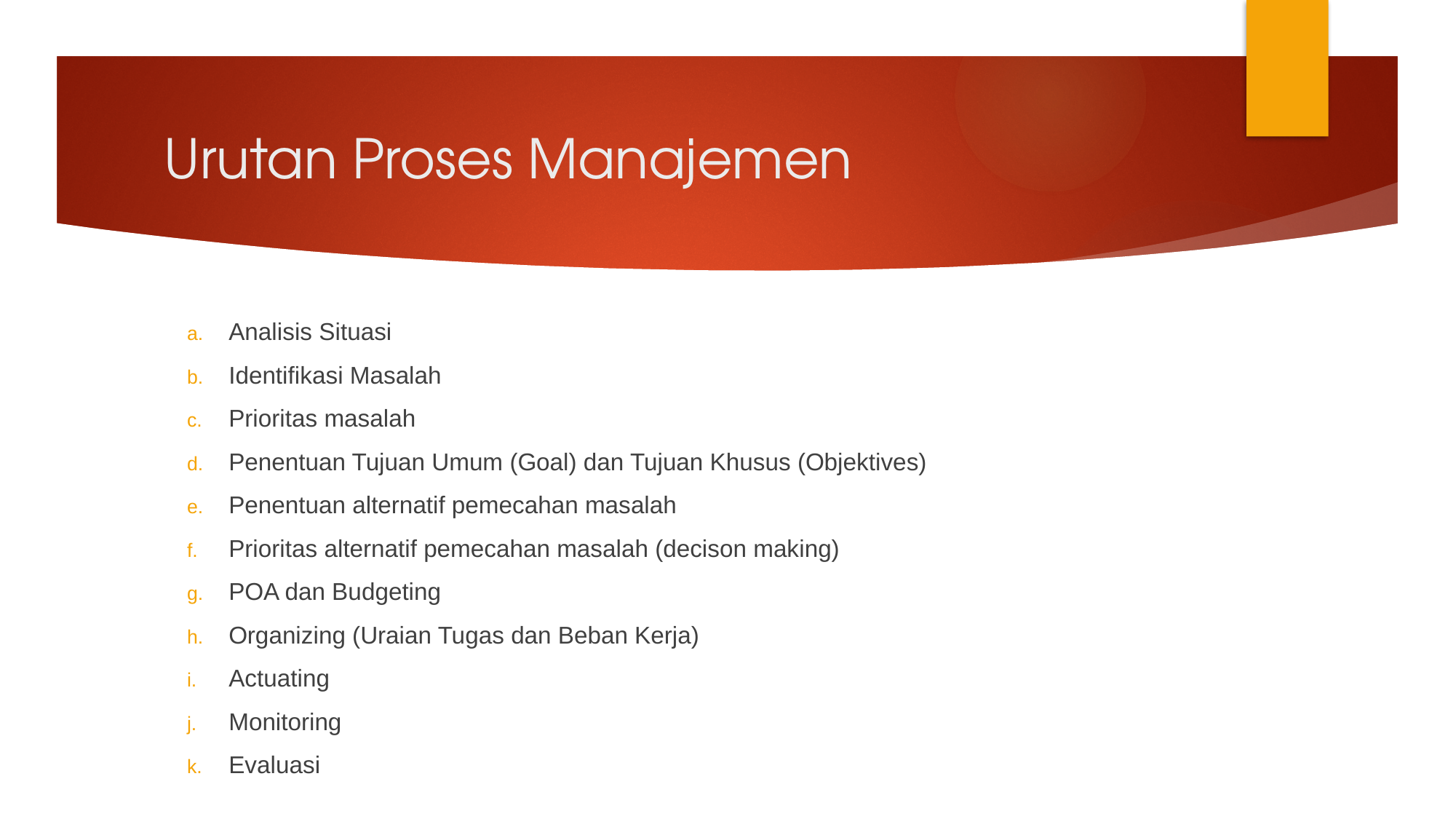

# Urutan Proses Manajemen
Analisis Situasi
Identifikasi Masalah
Prioritas masalah
Penentuan Tujuan Umum (Goal) dan Tujuan Khusus (Objektives)
Penentuan alternatif pemecahan masalah
Prioritas alternatif pemecahan masalah (decison making)
POA dan Budgeting
Organizing (Uraian Tugas dan Beban Kerja)
Actuating
Monitoring
Evaluasi